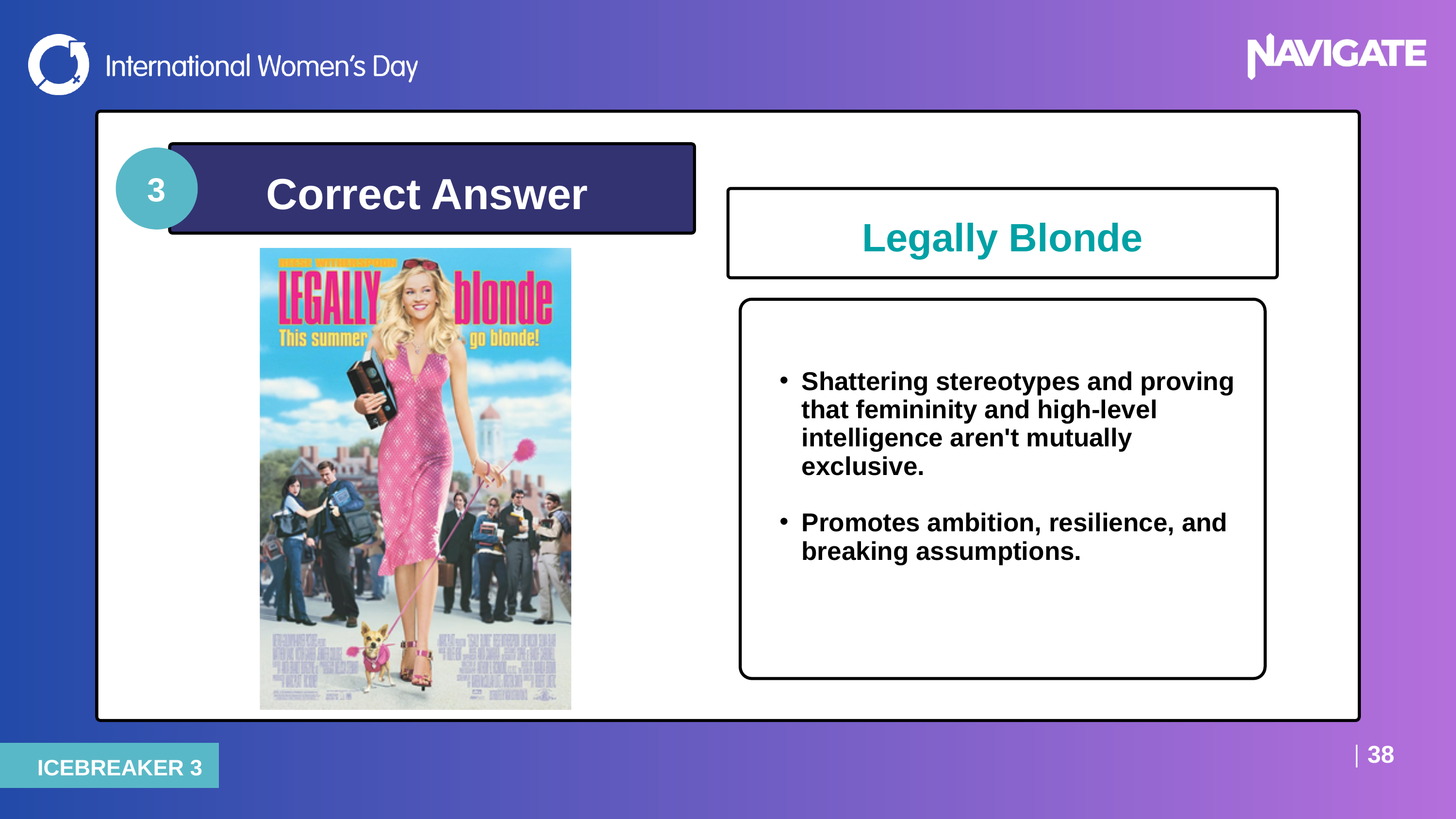

Correct Answer

3

Legally Blonde

Shattering stereotypes and proving that femininity and high-level intelligence aren't mutually exclusive.

Promotes ambition, resilience, and breaking assumptions.

| 38

ICEBREAKER 3